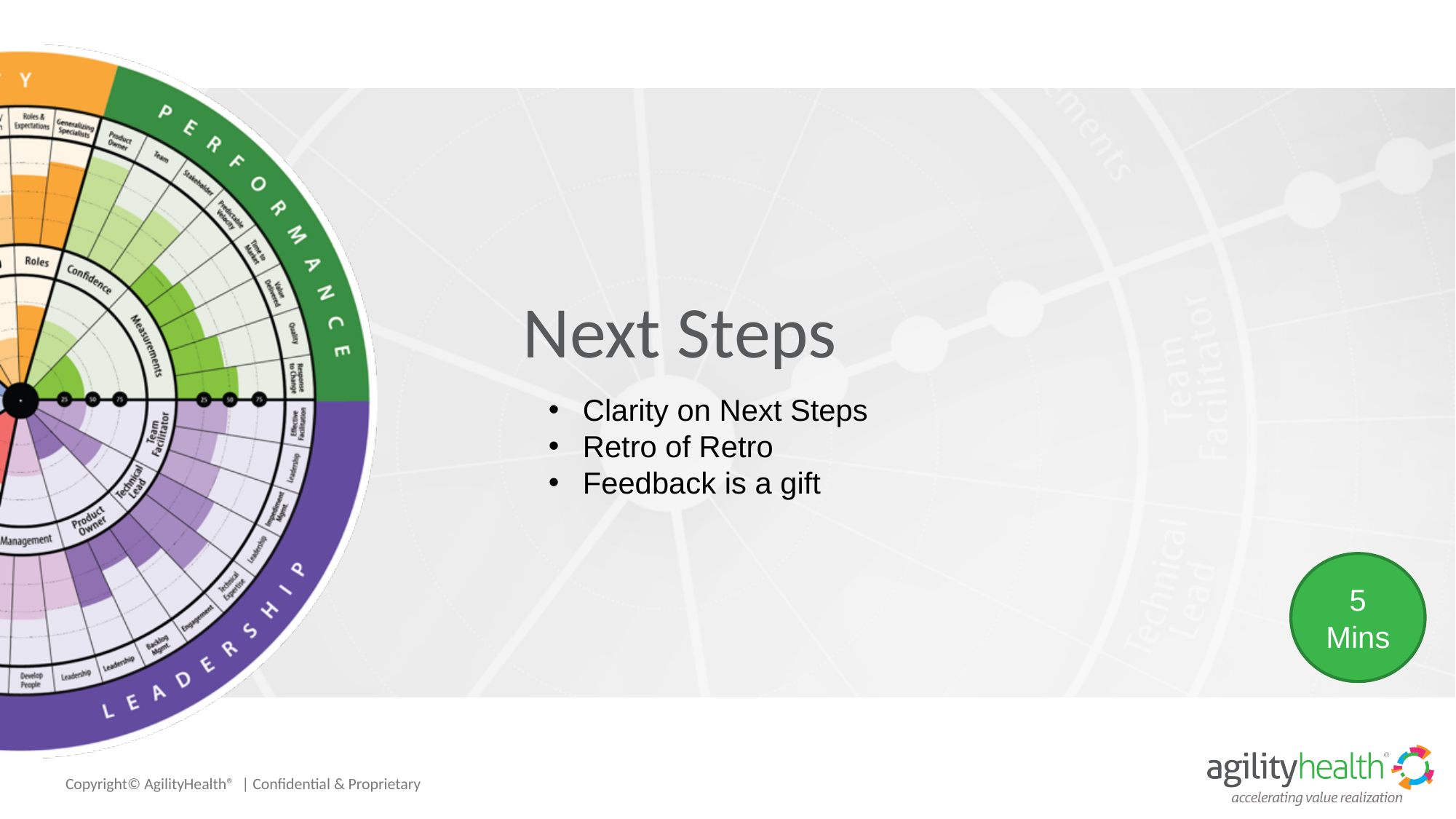

Next Steps
Clarity on Next Steps
Retro of Retro
Feedback is a gift
5 Mins